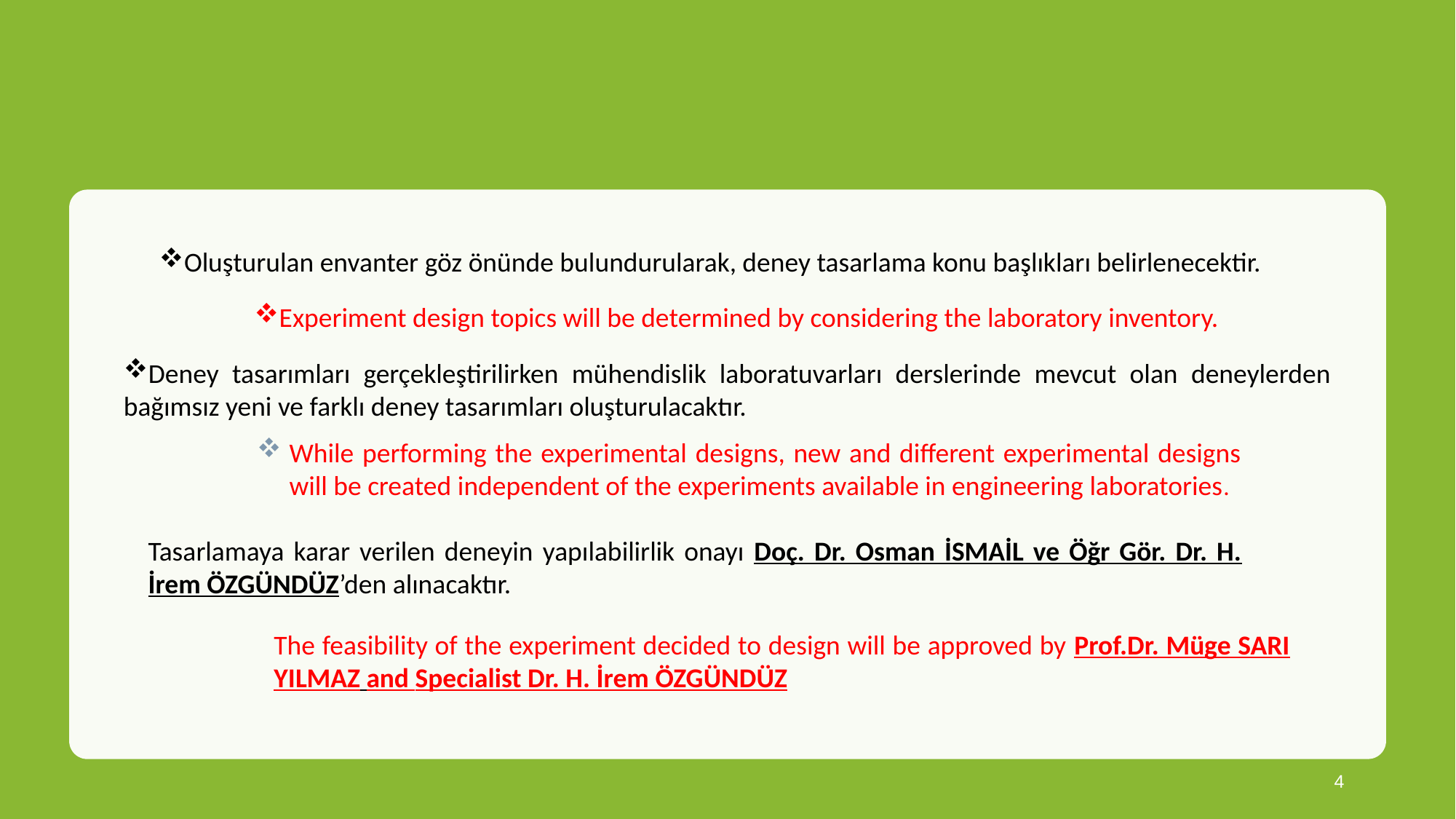

Oluşturulan envanter göz önünde bulundurularak, deney tasarlama konu başlıkları belirlenecektir.
Experiment design topics will be determined by considering the laboratory inventory.
Deney tasarımları gerçekleştirilirken mühendislik laboratuvarları derslerinde mevcut olan deneylerden bağımsız yeni ve farklı deney tasarımları oluşturulacaktır.
While performing the experimental designs, new and different experimental designs will be created independent of the experiments available in engineering laboratories.
Tasarlamaya karar verilen deneyin yapılabilirlik onayı Doç. Dr. Osman İSMAİL ve Öğr Gör. Dr. H. İrem ÖZGÜNDÜZ’den alınacaktır.
The feasibility of the experiment decided to design will be approved by Prof.Dr. Müge SARI YILMAZ and Specialist Dr. H. İrem ÖZGÜNDÜZ
4